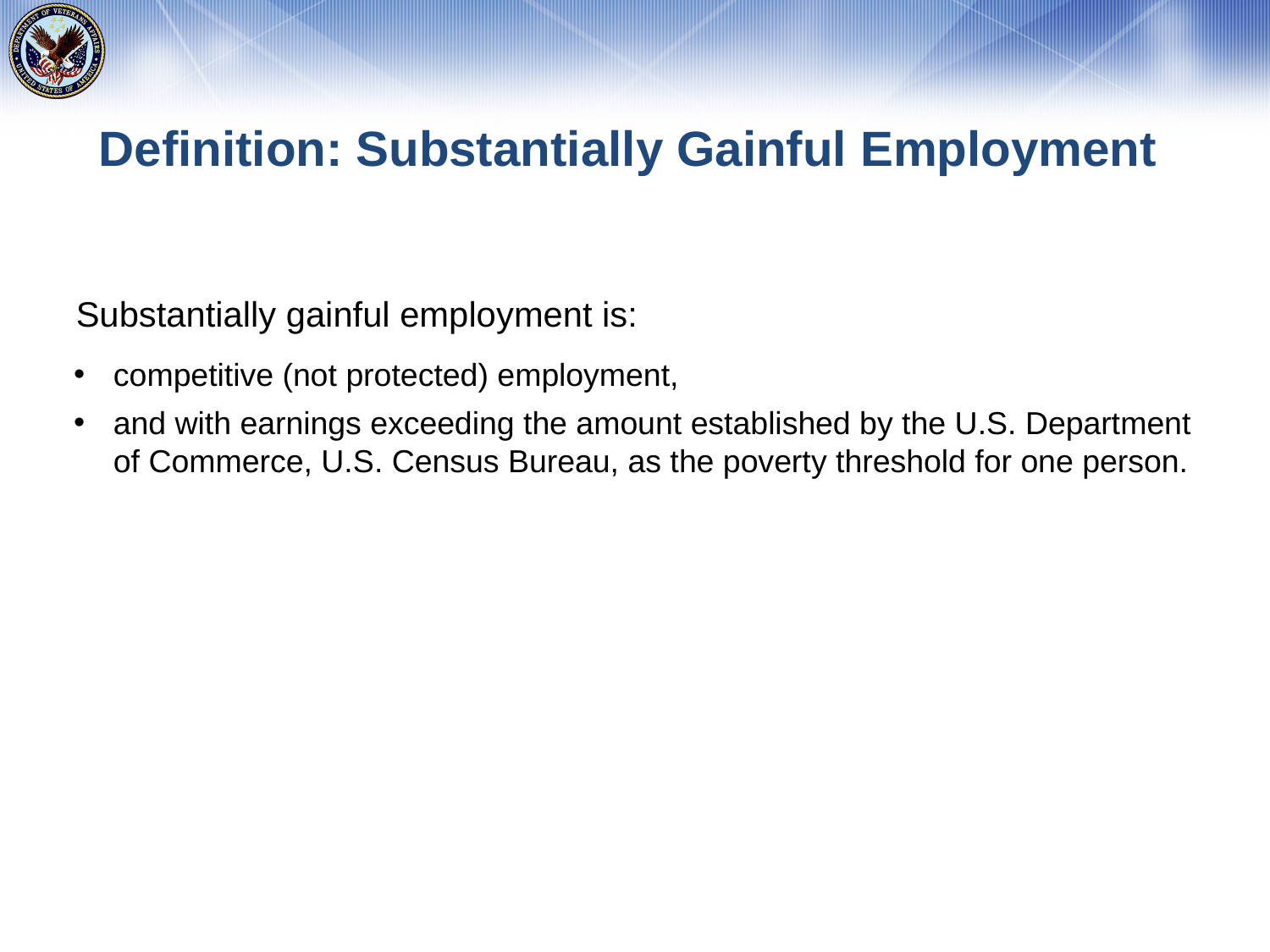

# Definition: Substantially Gainful Employment
Substantially gainful employment is:
competitive (not protected) employment,
and with earnings exceeding the amount established by the U.S. Department of Commerce, U.S. Census Bureau, as the poverty threshold for one person.
7